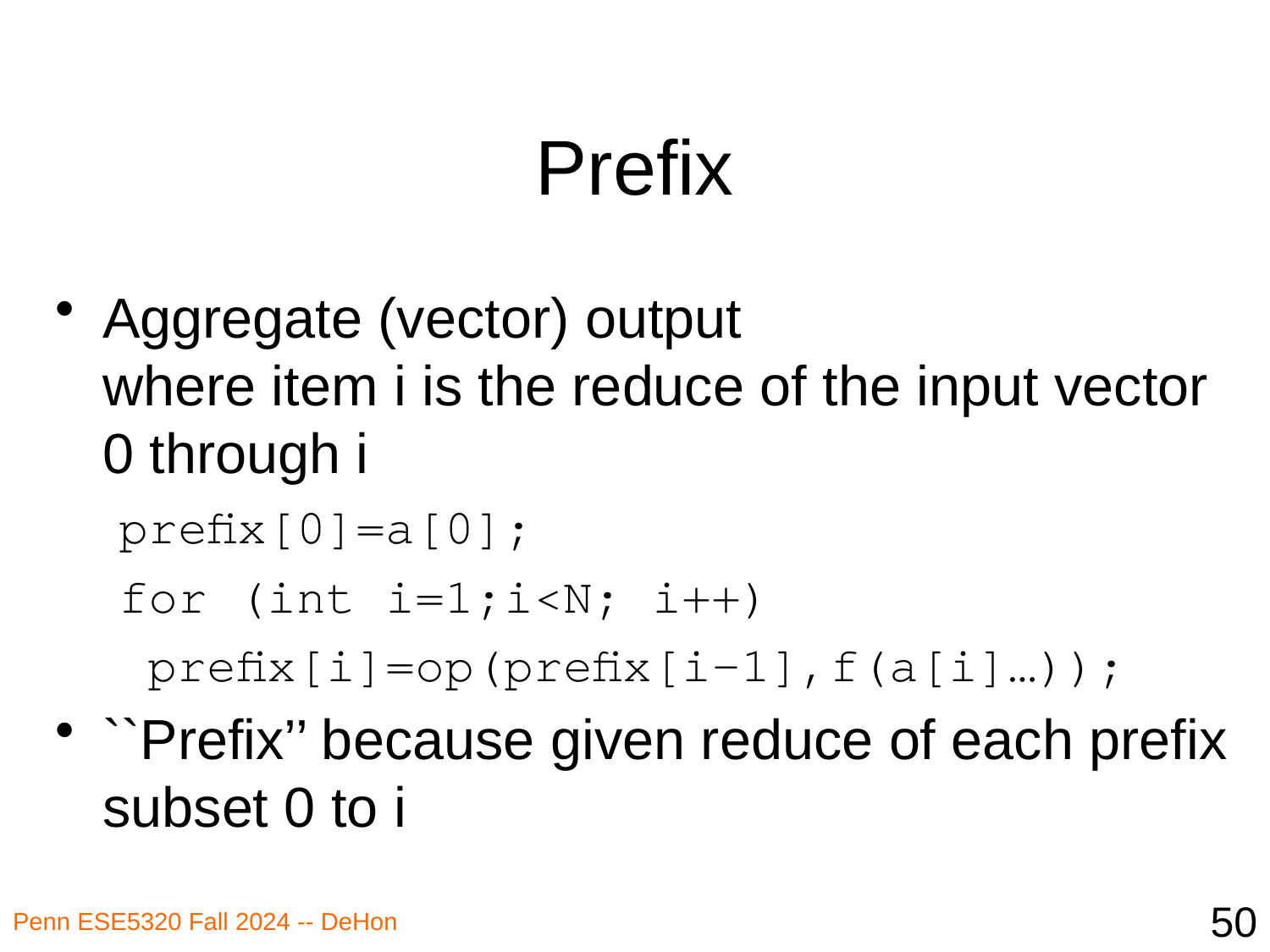

# Prefix
Aggregate (vector) output
where item i is the reduce of the input vector 0 through i
prefix[0]=a[0];
for (int i=1;i<N; i++)
 prefix[i]=op(prefix[i-1],f(a[i]…));
``Prefix’’ because given reduce of each prefix subset 0 to i

50
Penn ESE5320 Fall 2024 -- DeHon